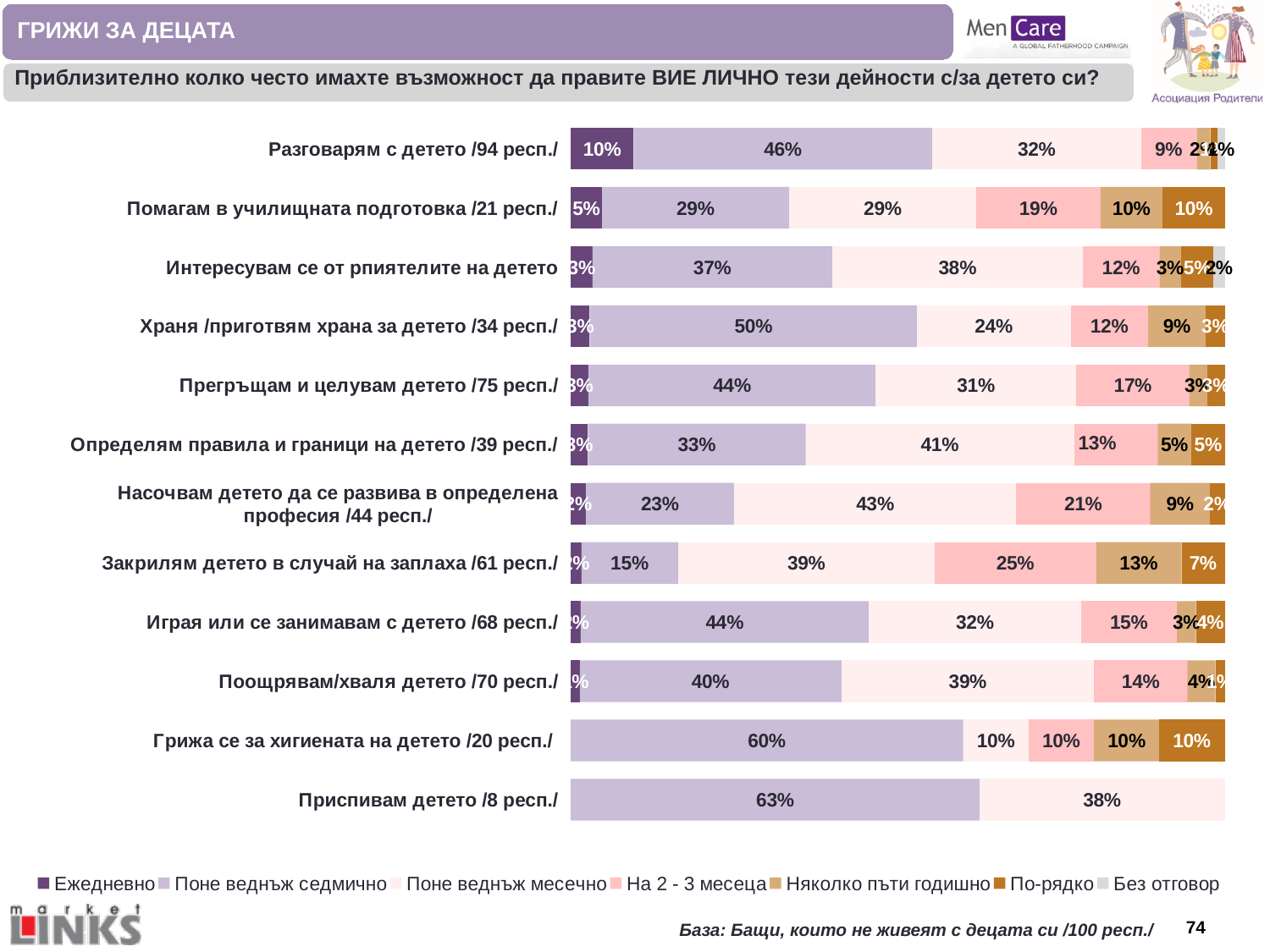

ГРИЖИ ЗА ДЕЦАТА
Приблизително колко често имахте възможност да правите ВИЕ ЛИЧНО тези дейности с/за детето си?

### Chart

| Category | Ежедневно | Поне веднъж седмично | Поне веднъж месечно | На 2 - 3 месеца | Няколко пъти годишно | По-рядко | Без отговор |
|---|---|---|---|---|---|---|---|
| Разговарям с детето /94 респ./ | 0.096 | 0.457 | 0.319 | 0.085 | 0.021 | 0.011 | 0.011 |
| Помагам в училищната подготовка /21 респ./ | 0.048 | 0.286 | 0.286 | 0.19 | 0.095 | 0.095 | None |
| Интересувам се от рпиятелите на детето | 0.033 | 0.367 | 0.383 | 0.117 | 0.033 | 0.05 | 0.017 |
| Храня /приготвям храна за детето /34 респ./ | 0.029 | 0.5 | 0.235 | 0.118 | 0.088 | 0.029 | None |
| Прегръщам и целувам детето /75 респ./ | 0.027 | 0.44 | 0.307 | 0.173 | 0.027 | 0.027 | None |
| Определям правила и граници на детето /39 респ./ | 0.026 | 0.333 | 0.41 | 0.128 | 0.051 | 0.051 | None |
| Насочвам детето да се развива в определена професия /44 респ./ | 0.023 | 0.227 | 0.432 | 0.205 | 0.091 | 0.023 | None |
| Закрилям детето в случай на заплаха /61 респ./ | 0.016 | 0.148 | 0.393 | 0.246 | 0.131 | 0.066 | None |
| Играя или се занимавам с детето /68 респ./ | 0.015 | 0.441 | 0.324 | 0.147 | 0.029 | 0.044 | None |
| Поощрявам/хваля детето /70 респ./ | 0.014 | 0.4 | 0.386 | 0.143 | 0.043 | 0.014 | None |
| Грижа се за хигиената на детето /20 респ./  | None | 0.6 | 0.1 | 0.1 | 0.1 | 0.1 | None |
| Приспивам детето /8 респ./ | None | 0.625 | 0.375 | None | None | None | None |
База: Бащи, които не живеят с децата си /100 респ./